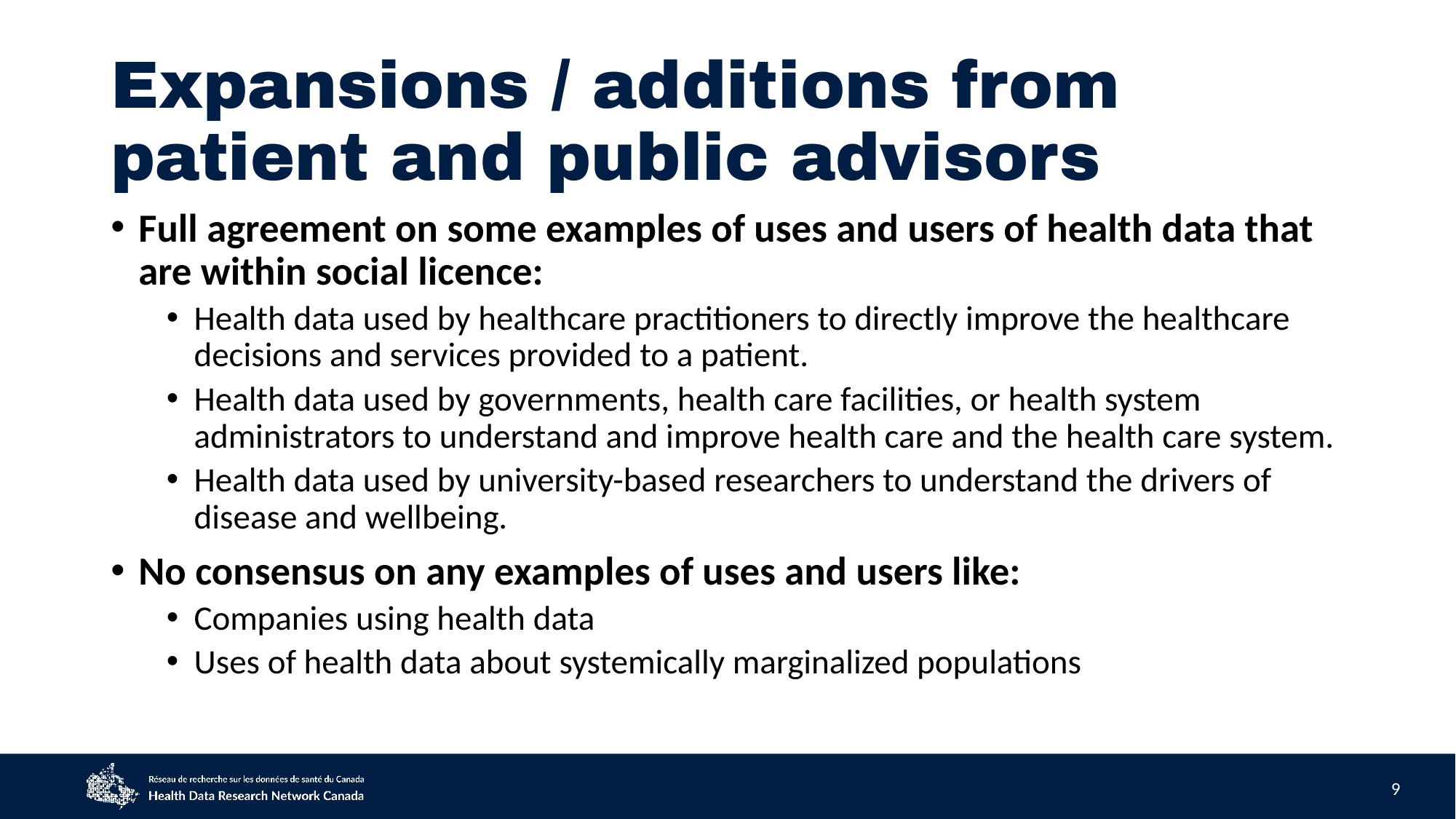

# Expansions / additions from patient and public advisors
Full agreement on some examples of uses and users of health data that are within social licence:
Health data used by healthcare practitioners to directly improve the healthcare decisions and services provided to a patient.
Health data used by governments, health care facilities, or health system administrators to understand and improve health care and the health care system.
Health data used by university-based researchers to understand the drivers of disease and wellbeing.
No consensus on any examples of uses and users like:
Companies using health data
Uses of health data about systemically marginalized populations
9